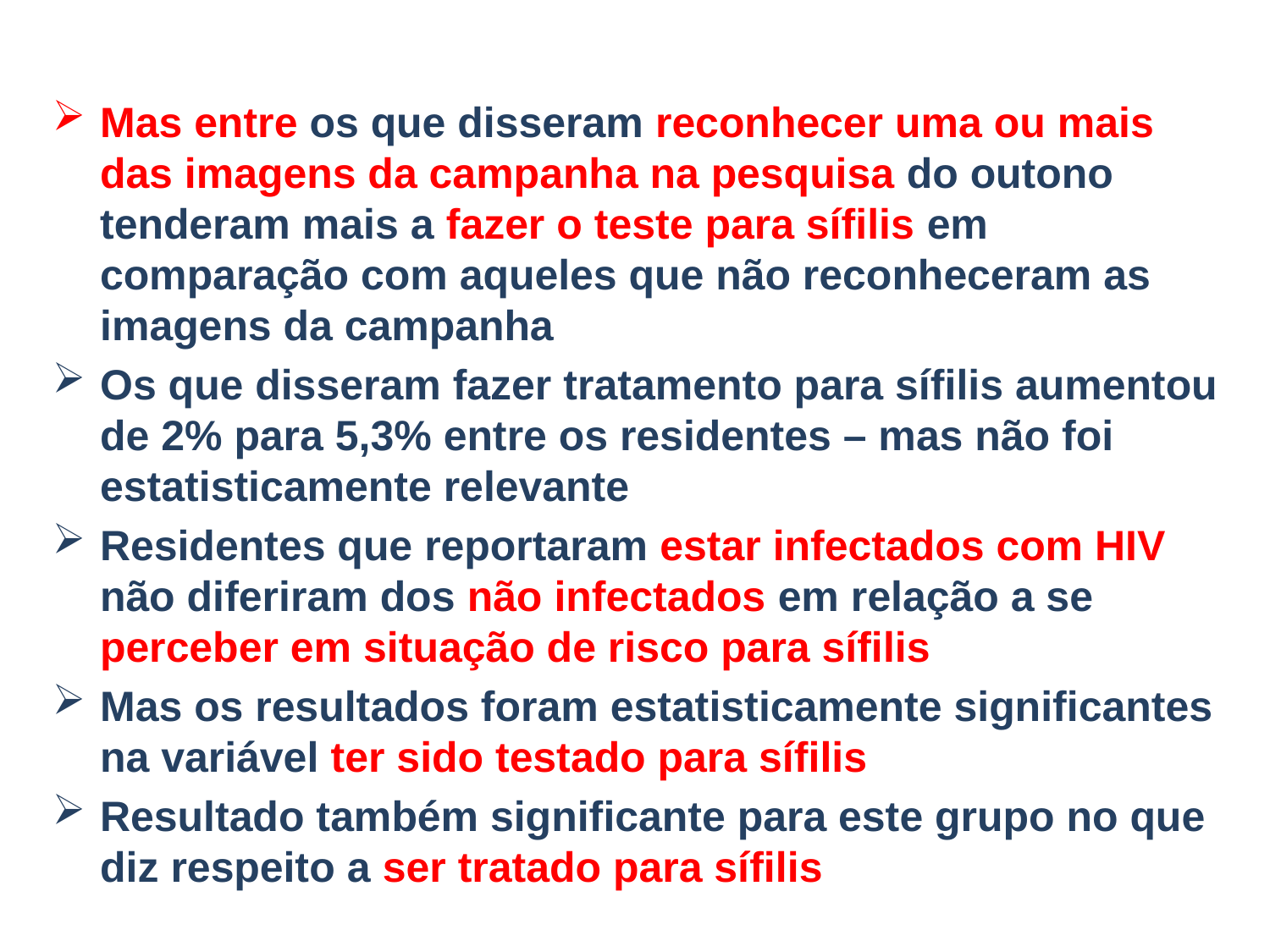

Mas entre os que disseram reconhecer uma ou mais das imagens da campanha na pesquisa do outono tenderam mais a fazer o teste para sífilis em comparação com aqueles que não reconheceram as imagens da campanha
Os que disseram fazer tratamento para sífilis aumentou de 2% para 5,3% entre os residentes – mas não foi estatisticamente relevante
Residentes que reportaram estar infectados com HIV não diferiram dos não infectados em relação a se perceber em situação de risco para sífilis
Mas os resultados foram estatisticamente significantes na variável ter sido testado para sífilis
Resultado também significante para este grupo no que diz respeito a ser tratado para sífilis